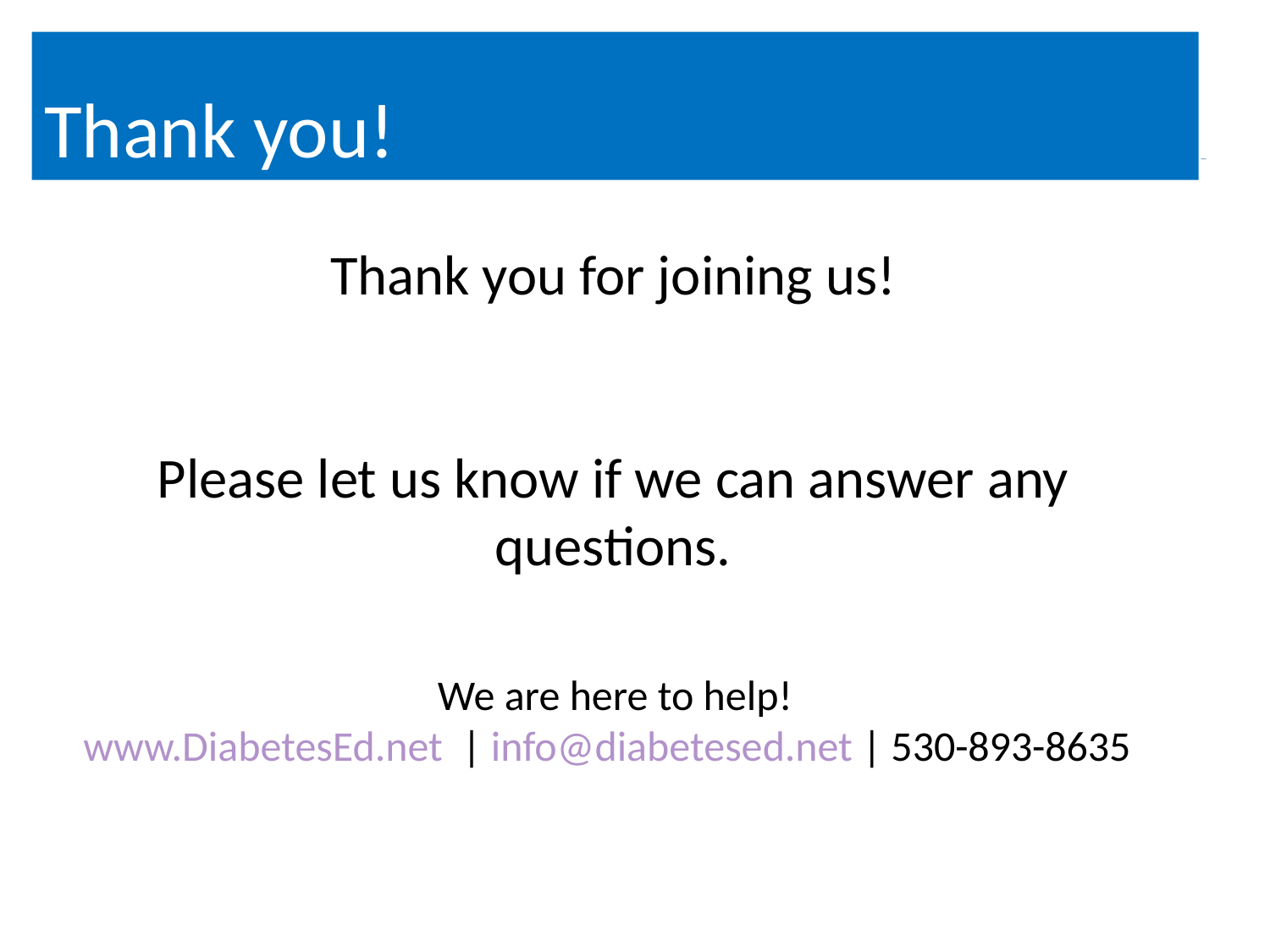

# Thank you!
Thank you for joining us!

Please let us know if we can answer any questions.
We are here to help!
www.DiabetesEd.net  | info@diabetesed.net | 530-893-8635